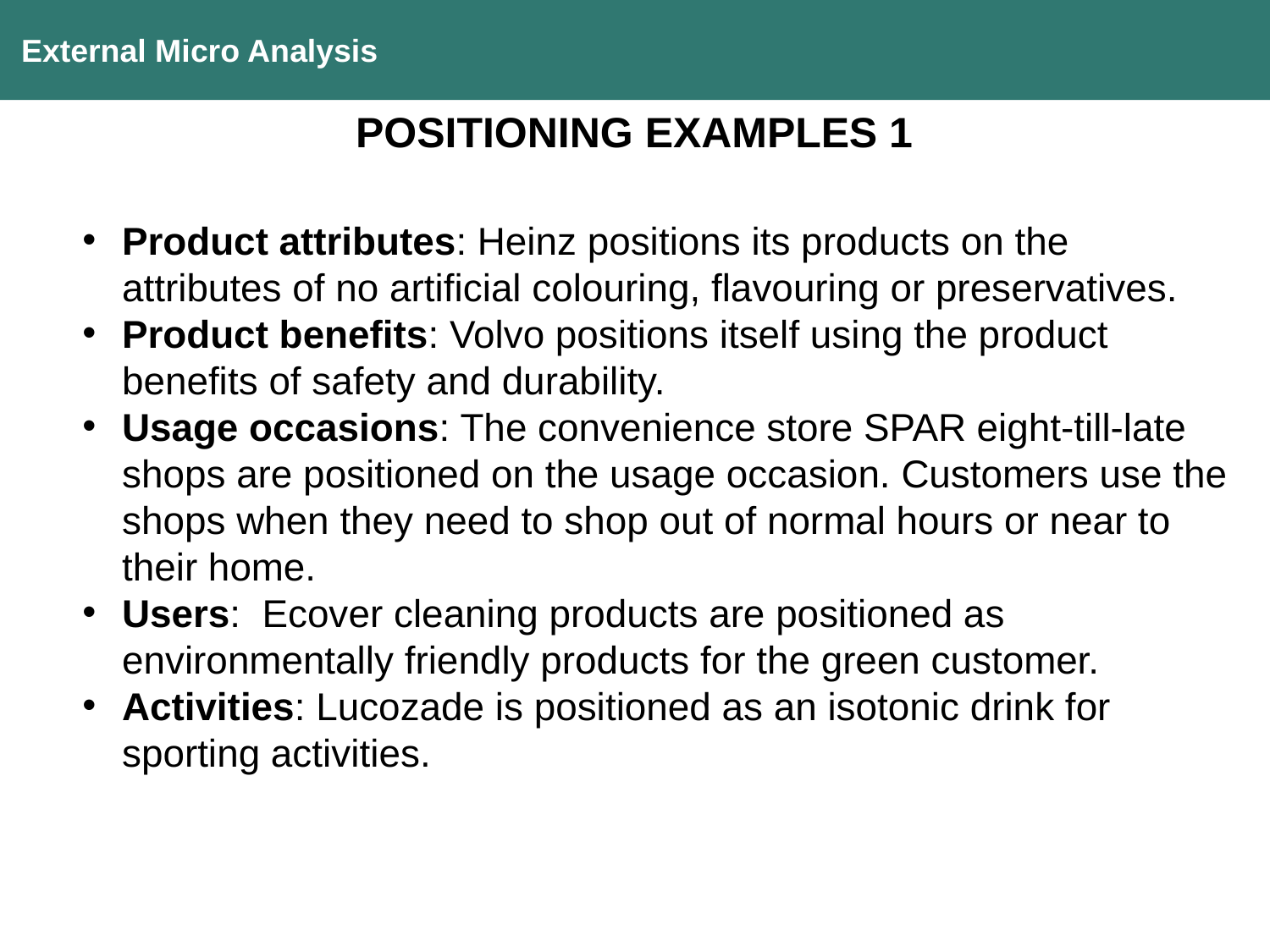

External Micro Analysis
POSITIONING EXAMPLES 1
Product attributes: Heinz positions its products on the attributes of no artificial colouring, flavouring or preservatives.
Product benefits: Volvo positions itself using the product benefits of safety and durability.
Usage occasions: The convenience store SPAR eight-till-late shops are positioned on the usage occasion. Customers use the shops when they need to shop out of normal hours or near to their home.
Users:  Ecover cleaning products are positioned as environmentally friendly products for the green customer.
Activities: Lucozade is positioned as an isotonic drink for sporting activities.